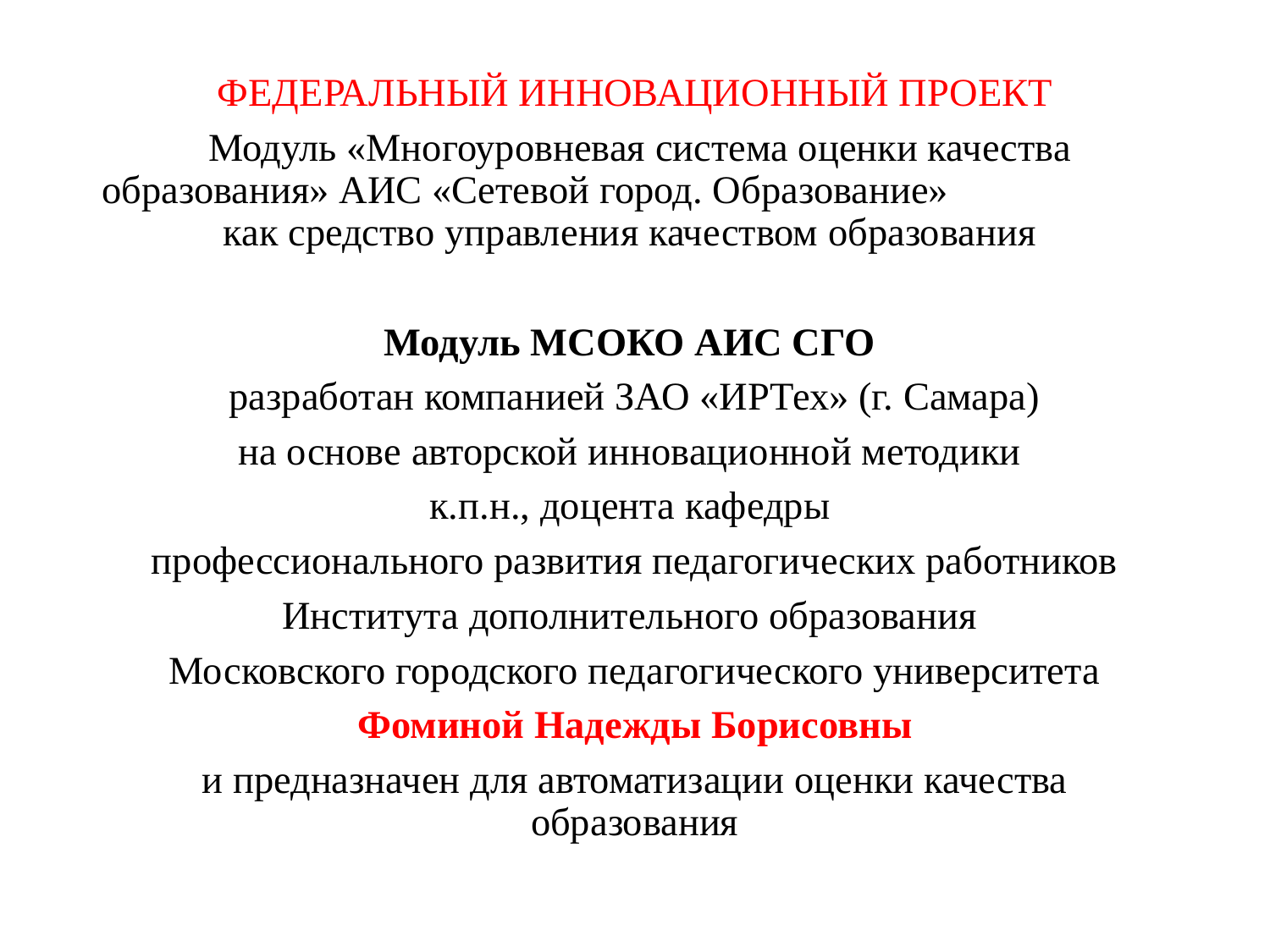

ФЕДЕРАЛЬНЫЙ ИННОВАЦИОННЫЙ ПРОЕКТ
 Модуль «Многоуровневая система оценки качества образования» АИС «Сетевой город. Образование»                       как средство управления качеством образования

Модуль МСОКО АИС СГО
разработан компанией ЗАО «ИРТех» (г. Самара)
на основе авторской инновационной методики
к.п.н., доцента кафедры
профессионального развития педагогических работников
Института дополнительного образования
Московского городского педагогического университета
 Фоминой Надежды Борисовны
и предназначен для автоматизации оценки качества образования